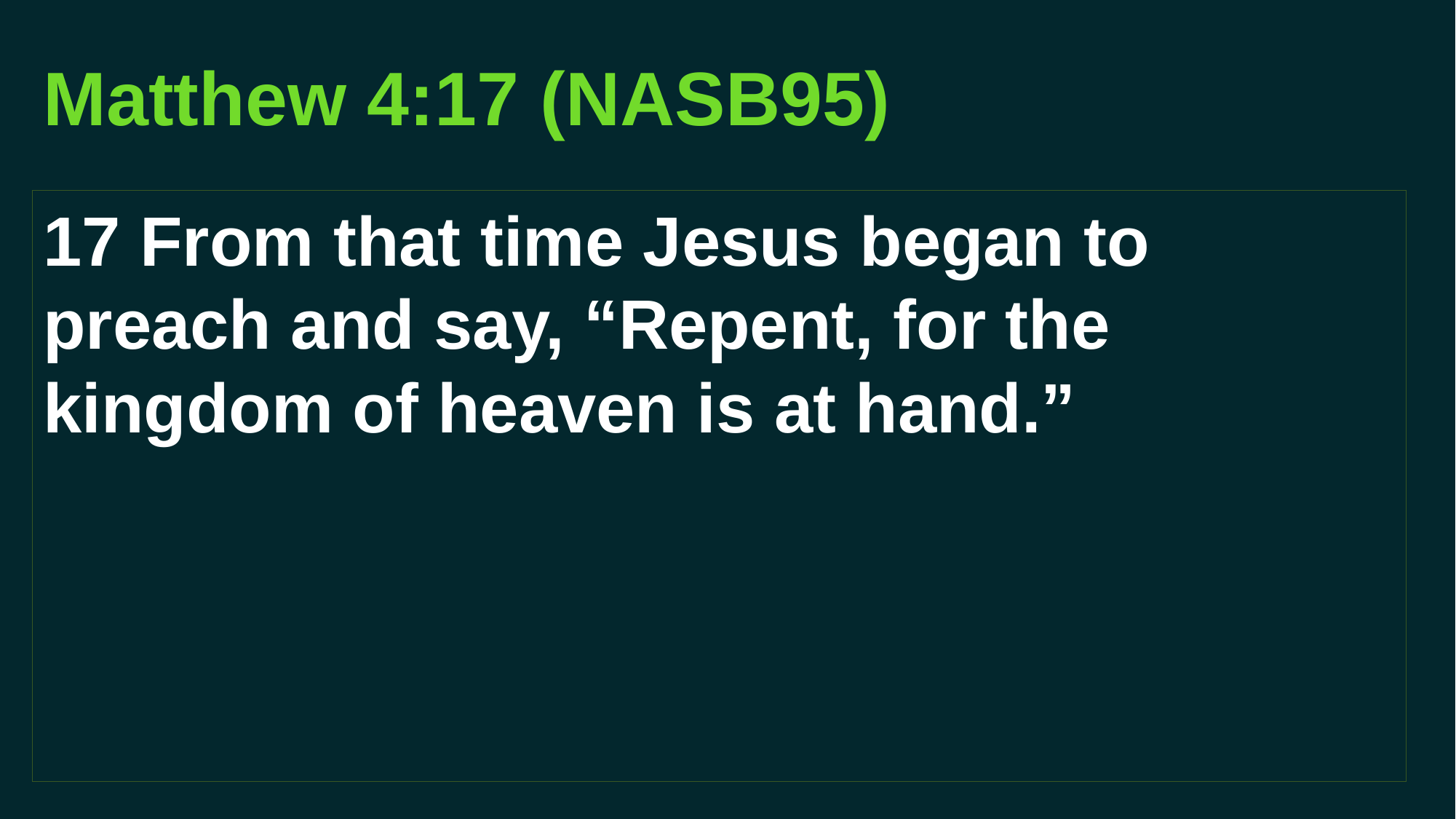

# Matthew 4:17 (NASB95)
17 From that time Jesus began to preach and say, “Repent, for the kingdom of heaven is at hand.”